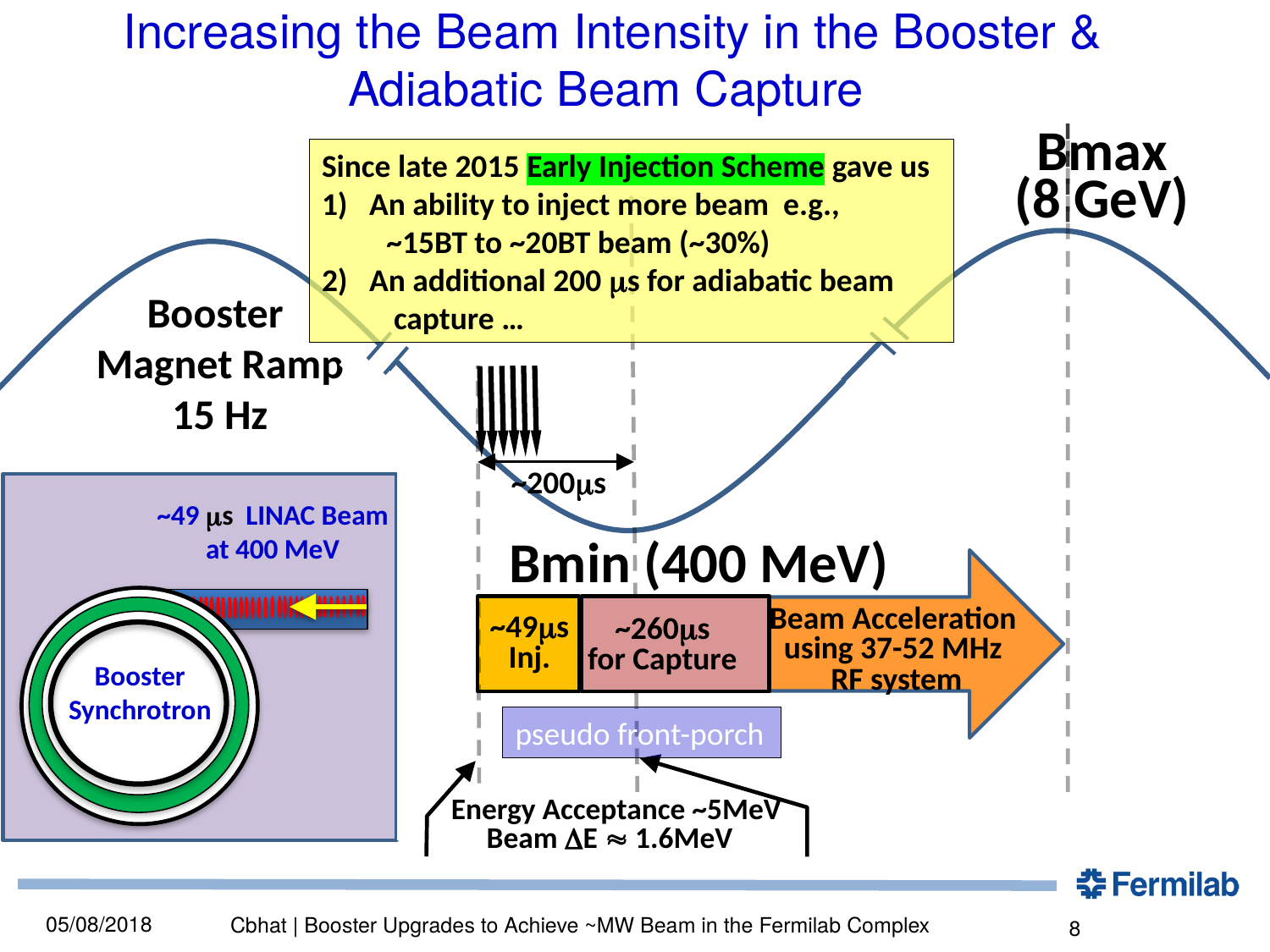

# Increasing the Beam Intensity in the Booster & Adiabatic Beam Capture
Bmax
(8 GeV)

 ~200μs
Bmin (400 MeV)

Beam Acceleration
using 37-52 MHz
RF system
~49μs
Inj.
~260μs
for Capture

Energy Acceptance ~5MeV
Beam ΔE ≈ 1.6MeV
pseudo front-porch
Since late 2015 Early Injection Scheme gave us
An ability to inject more beam  e.g.,
         ~15BT to ~20BT beam (~30%)
An additional 200 μs for adiabatic beam
          capture …
Booster
Magnet Ramp
15 Hz

~49 μs  LINAC Beam
at 400 MeV

Booster

Booster
Synchrotron
05/08/2018
Cbhat | Booster Upgrades to Achieve ~MW Beam in the Fermilab Complex
8